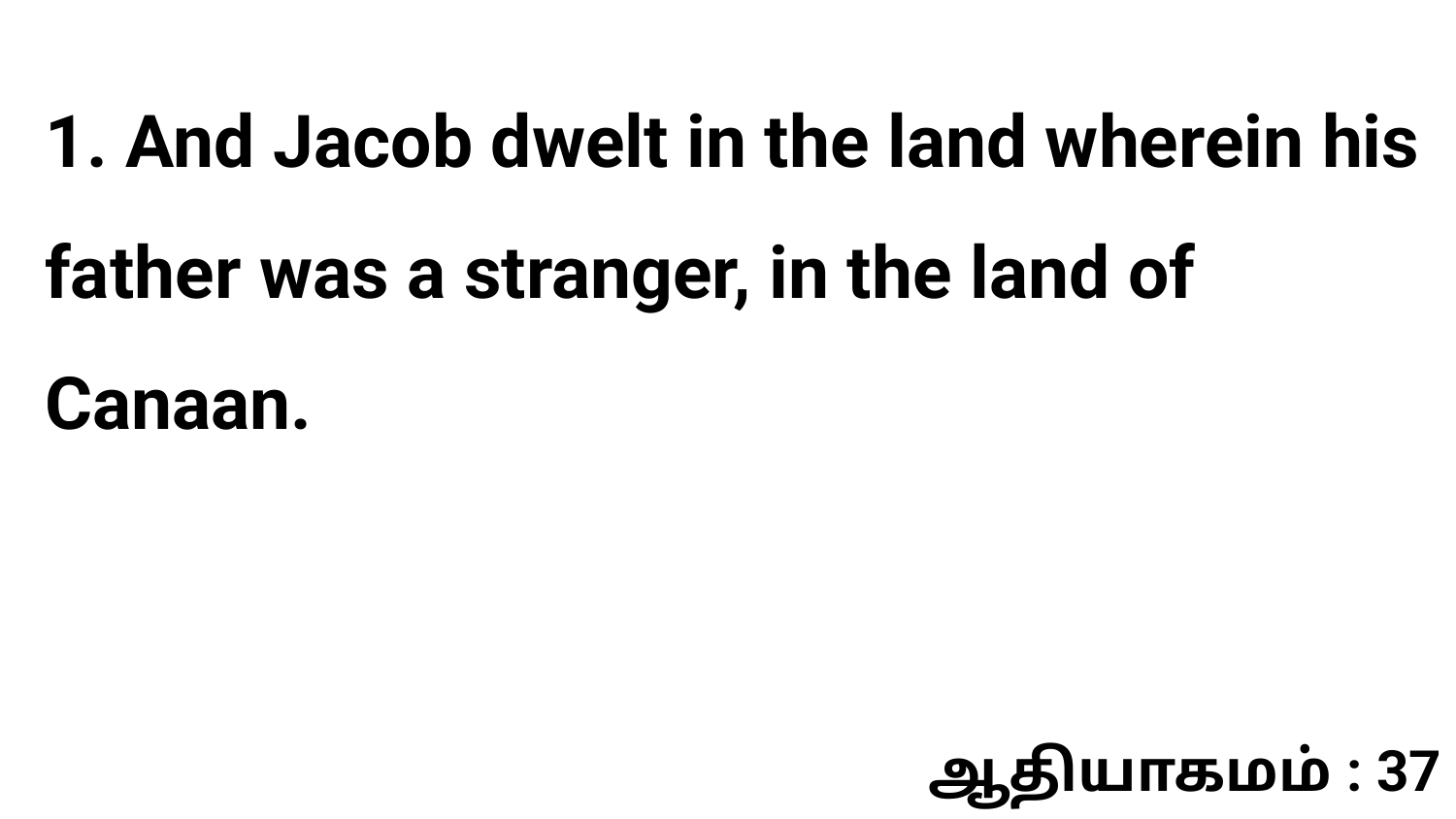

1. And Jacob dwelt in the land wherein his father was a stranger, in the land of Canaan.
ஆதியாகமம் : 37